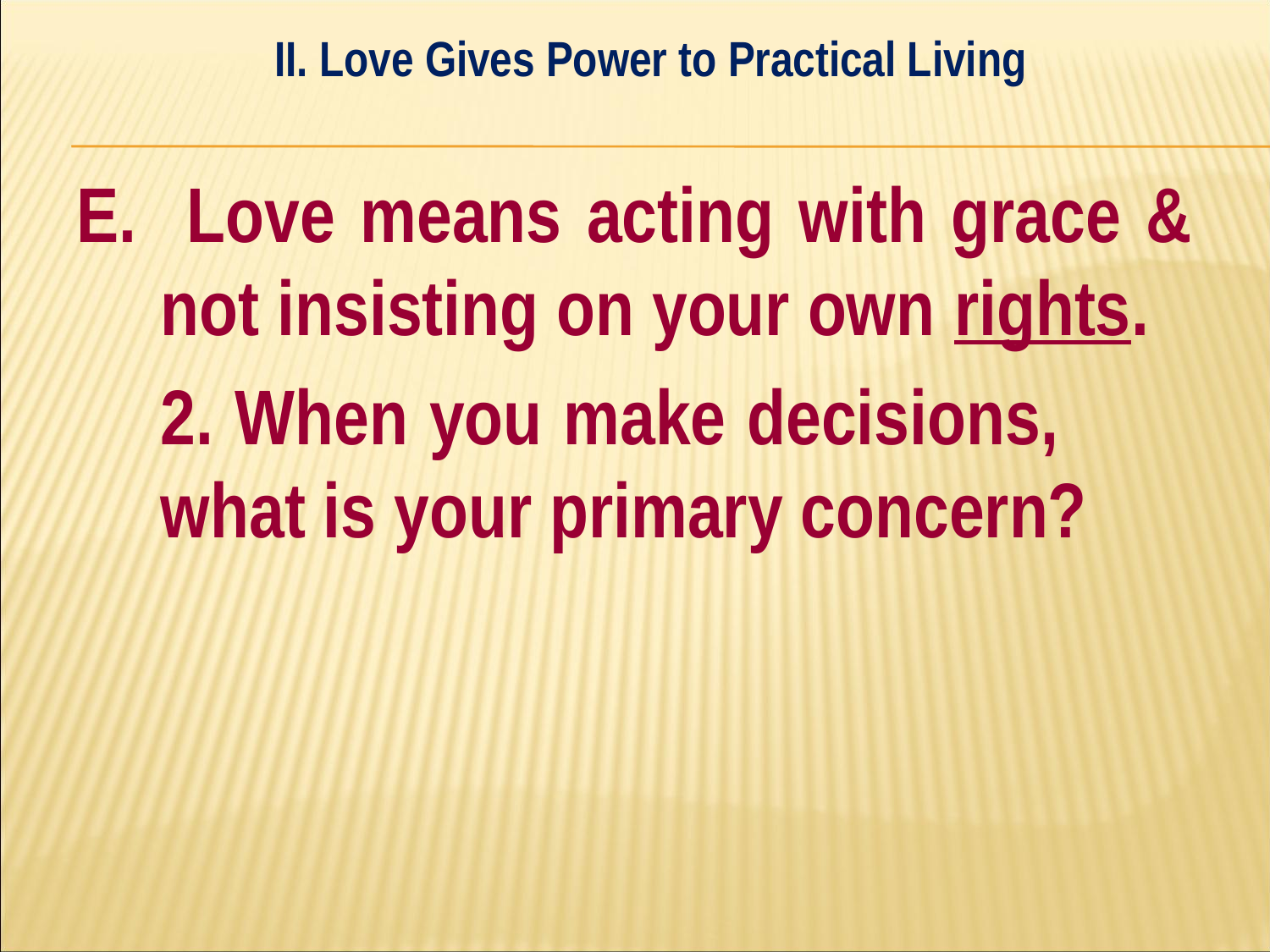

II. Love Gives Power to Practical Living
#
E.  Love means acting with grace & not insisting on your own rights.
	2. When you make decisions, 	what is your primary concern?